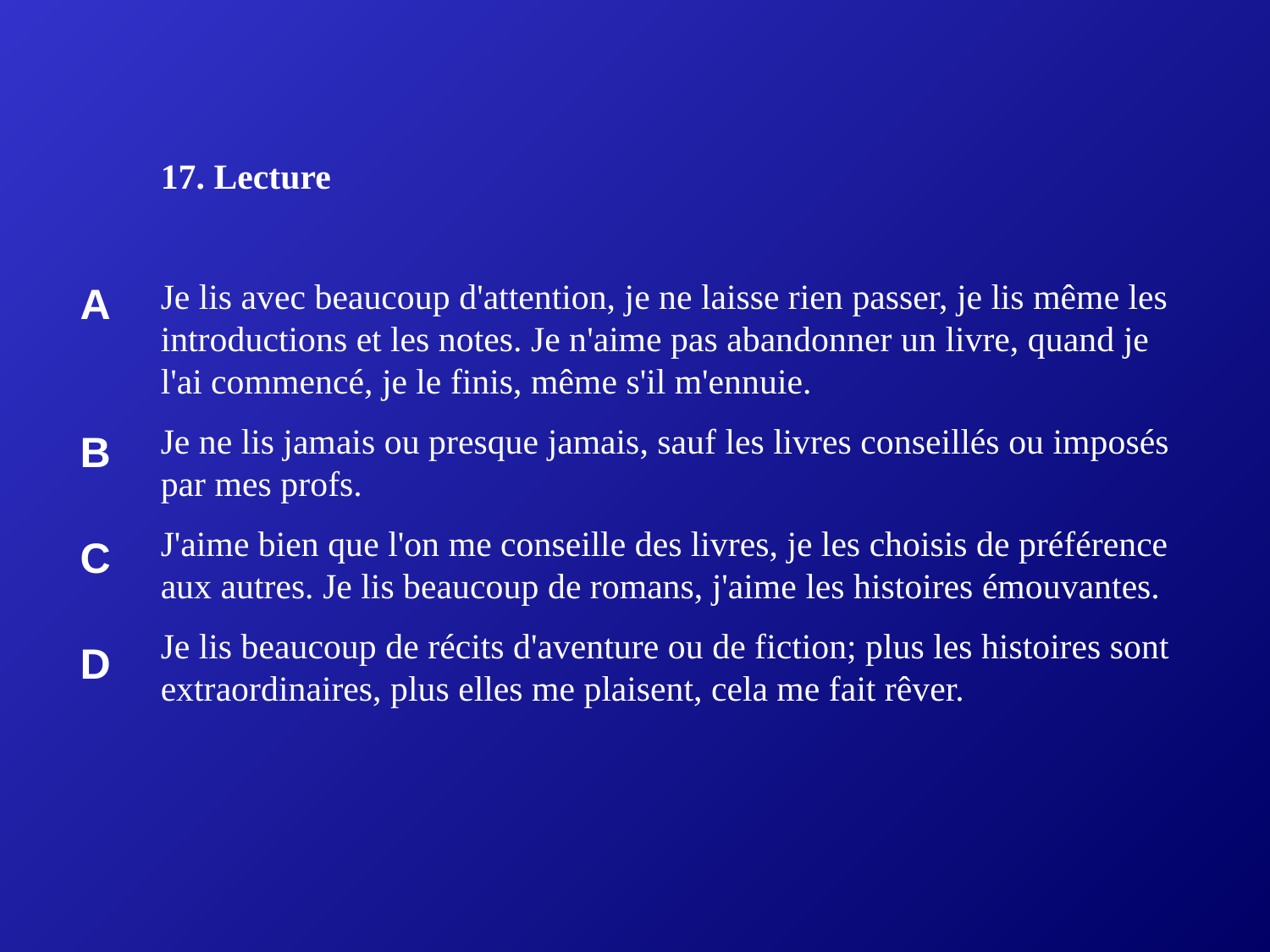

17. Lecture

Je lis avec beaucoup d'attention, je ne laisse rien passer, je lis même les introductions et les notes. Je n'aime pas abandonner un livre, quand je l'ai commencé, je le finis, même s'il m'ennuie.
Je ne lis jamais ou presque jamais, sauf les livres conseillés ou imposés par mes profs.
J'aime bien que l'on me conseille des livres, je les choisis de préférence aux autres. Je lis beaucoup de romans, j'aime les histoires émouvantes.
Je lis beaucoup de récits d'aventure ou de fiction; plus les histoires sont extraordinaires, plus elles me plaisent, cela me fait rêver.

| A |
| --- |
| B |
| C |
| D |